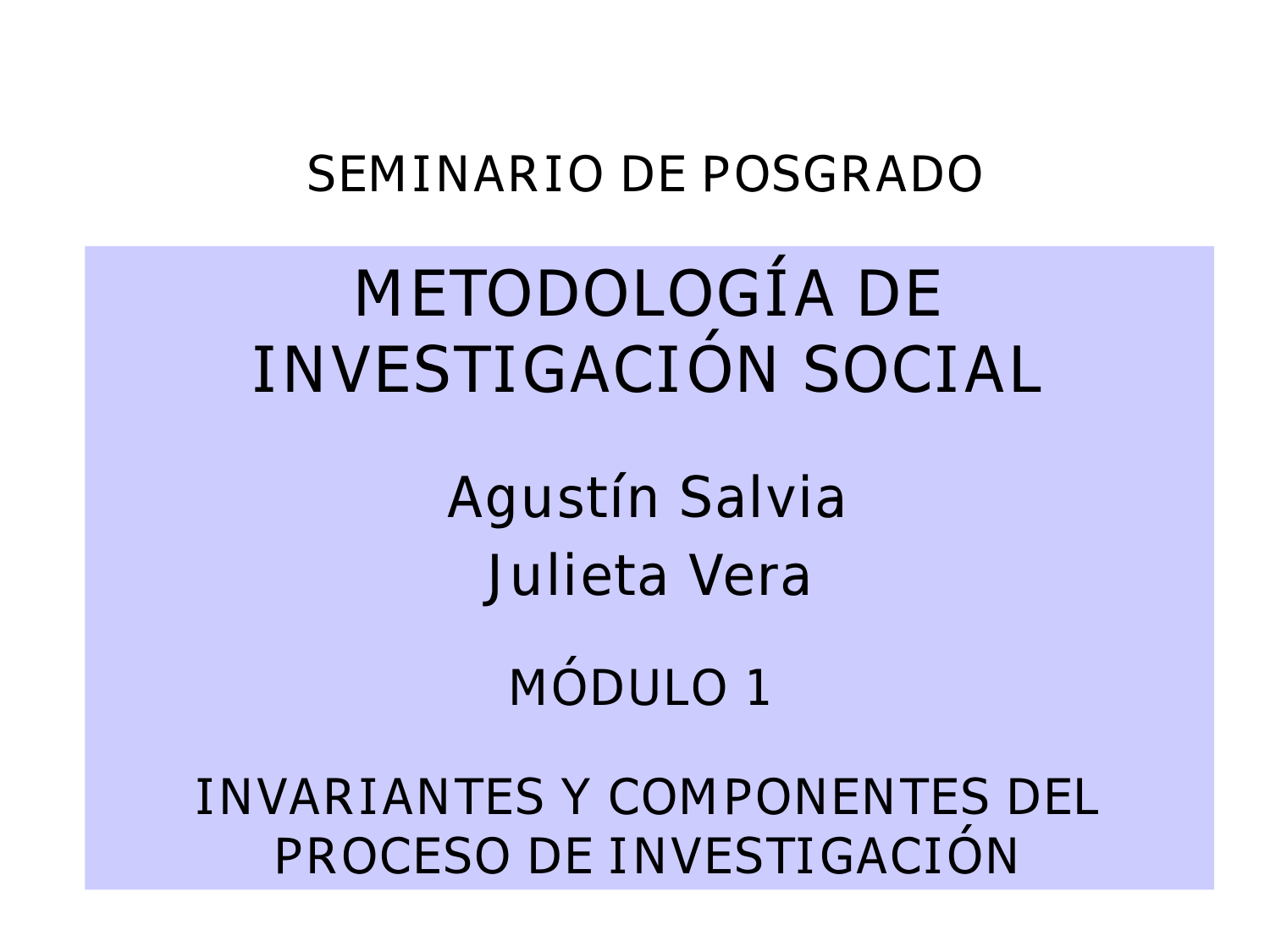

SEMINARIO DE POSGRADO
METODOLOGÍA DE INVESTIGACIÓN SOCIAL
Agustín Salvia
Julieta Vera
MÓDULO 1
INVARIANTES Y COMPONENTES DEL PROCESO DE INVESTIGACIÓN